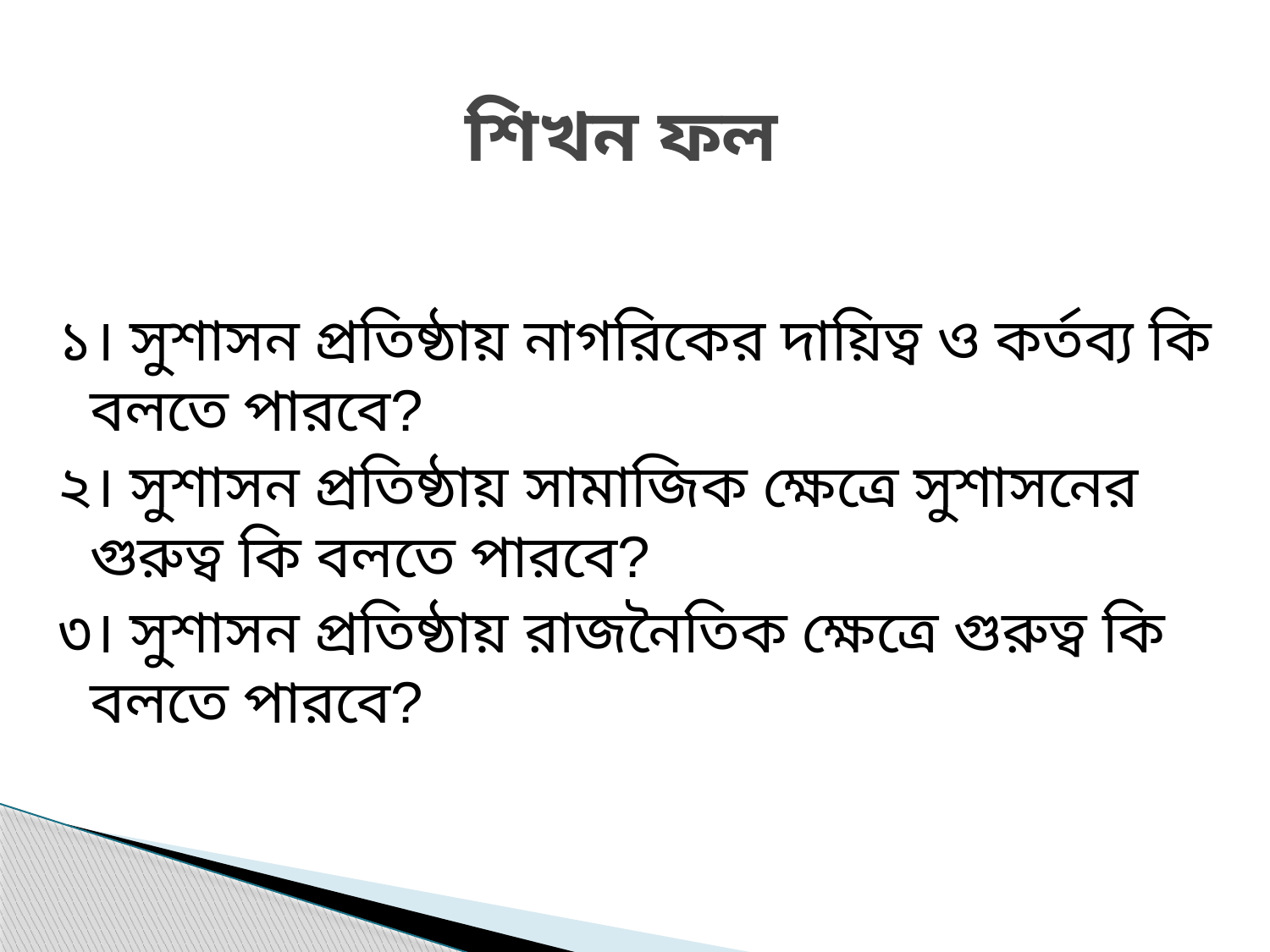

# শিখন ফল
১। সুশাসন প্রতিষ্ঠায় নাগরিকের দায়িত্ব ও কর্তব্য কি বলতে পারবে?
২। সুশাসন প্রতিষ্ঠায় সামাজিক ক্ষেত্রে সুশাসনের গুরুত্ব কি বলতে পারবে?
৩। সুশাসন প্রতিষ্ঠায় রাজনৈতিক ক্ষেত্রে গুরুত্ব কি বলতে পারবে?